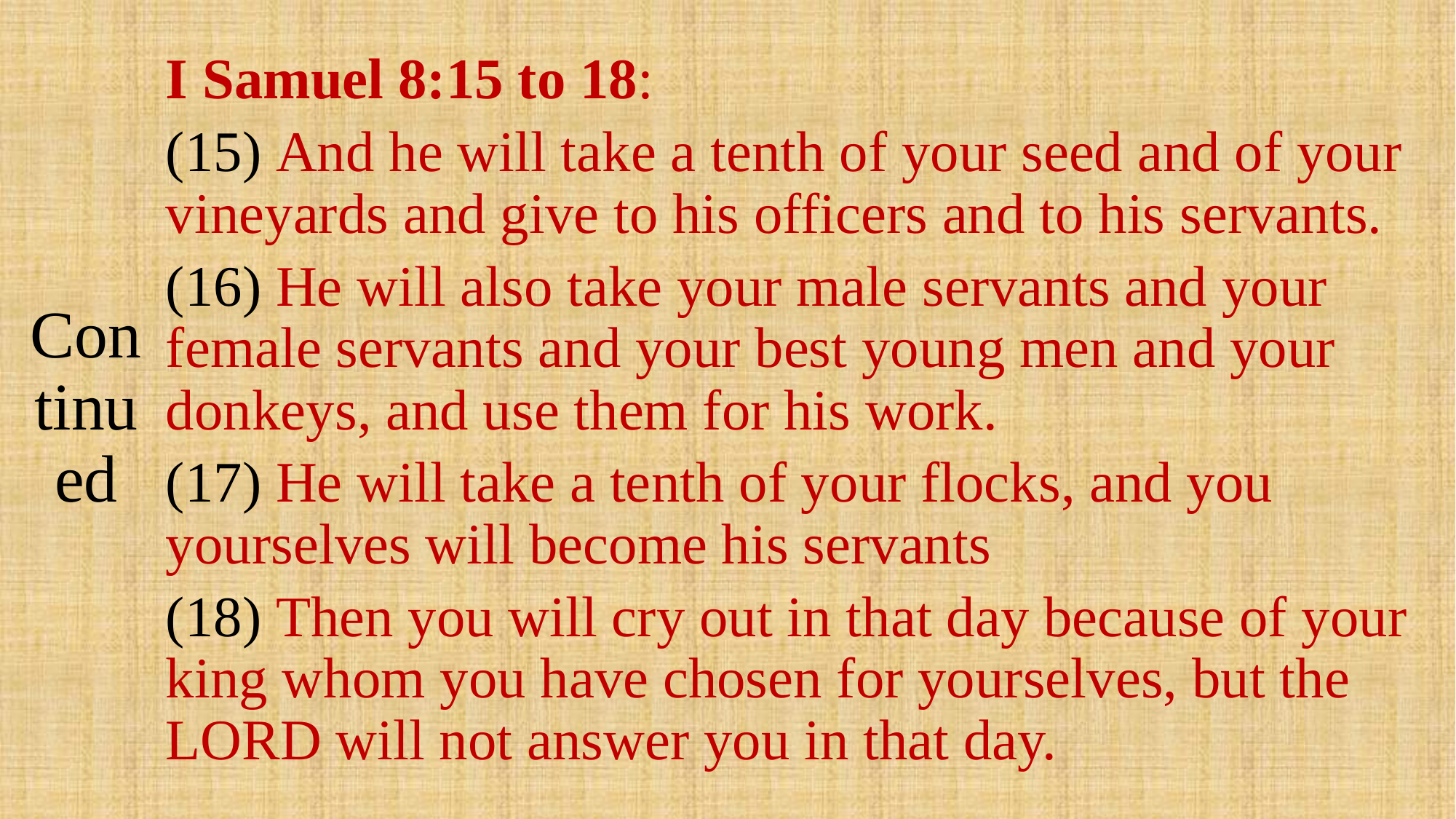

# Continued
I Samuel 8:15 to 18:
(15) And he will take a tenth of your seed and of your vineyards and give to his officers and to his servants.
(16) He will also take your male servants and your female servants and your best young men and your donkeys, and use them for his work.
(17) He will take a tenth of your flocks, and you yourselves will become his servants
(18) Then you will cry out in that day because of your king whom you have chosen for yourselves, but the LORD will not answer you in that day.